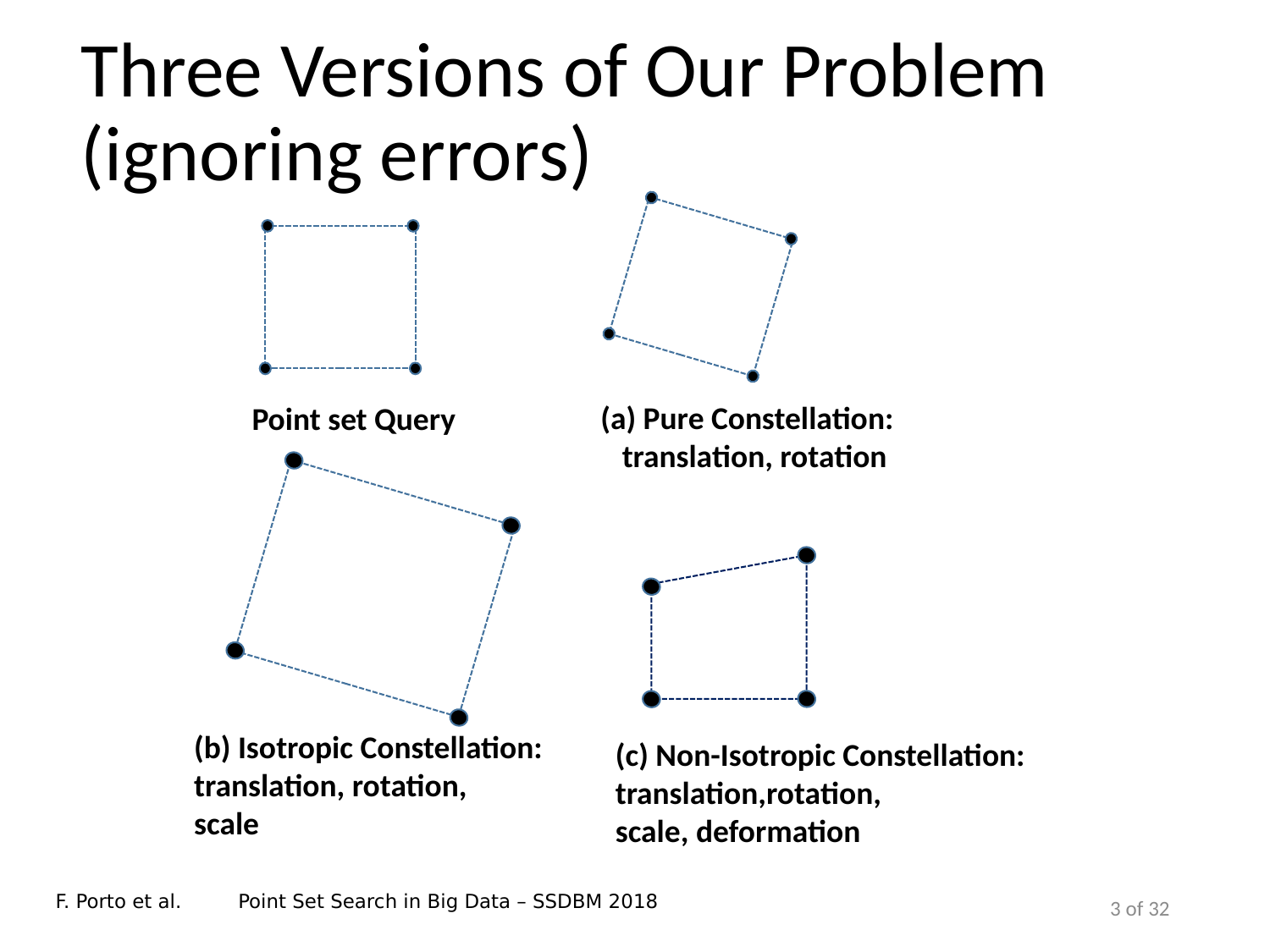

# Three Versions of Our Problem (ignoring errors)

(a) Pure Constellation:
   translation, rotation
Point set Query

(b) Isotropic Constellation:
translation, rotation,
scale
(c) Non-Isotropic Constellation:
translation,rotation,
scale, deformation
F. Porto et al.
Point Set Search in Big Data – SSDBM 2018
3 of 32